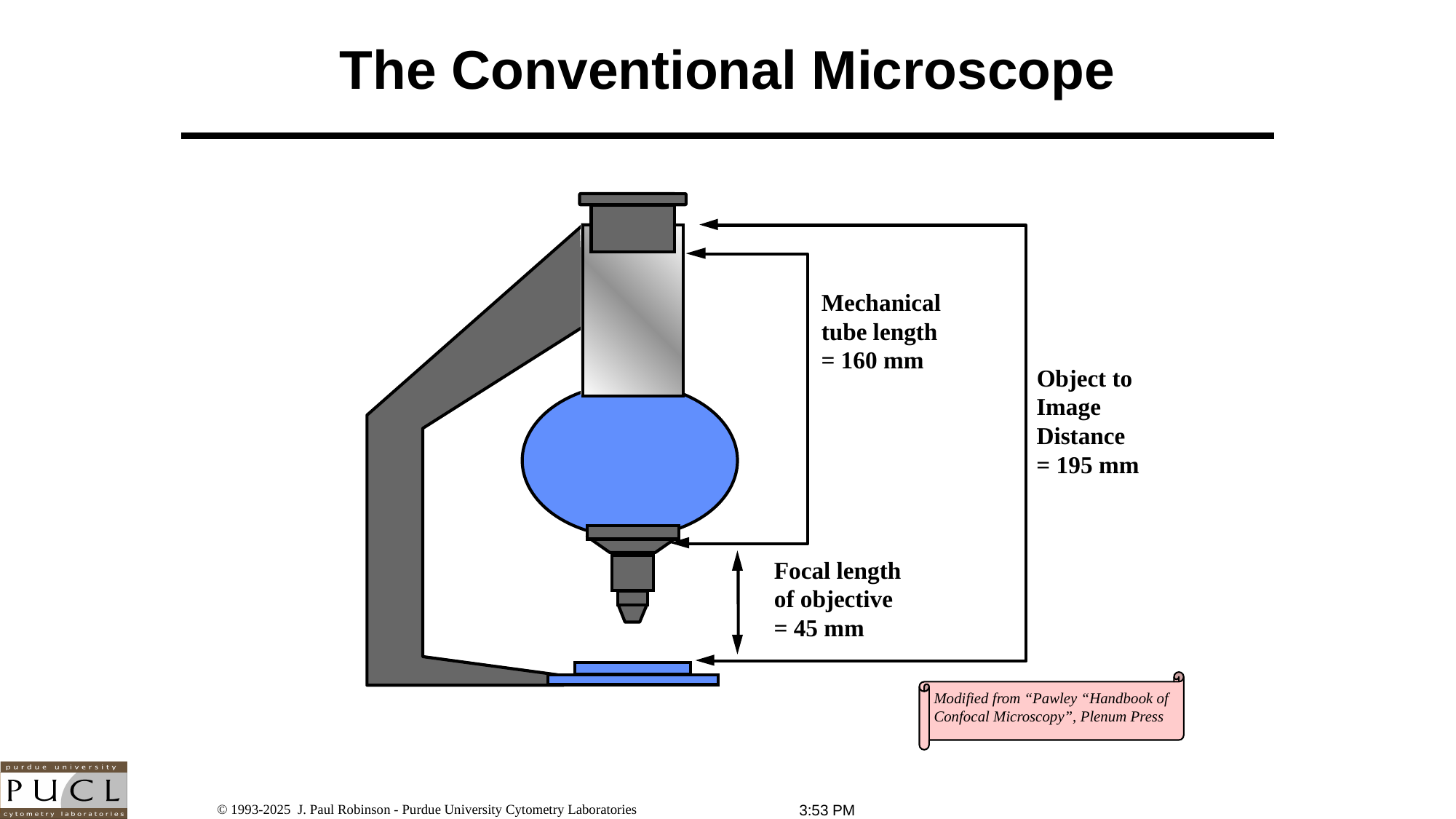

# The Conventional Microscope

Mechanical
tube length
= 160 mm
Object to
Image
Distance
= 195 mm

Focal length
of objective
= 45 mm

Modified from “Pawley “Handbook of Confocal Microscopy”, Plenum Press

3:53 PM